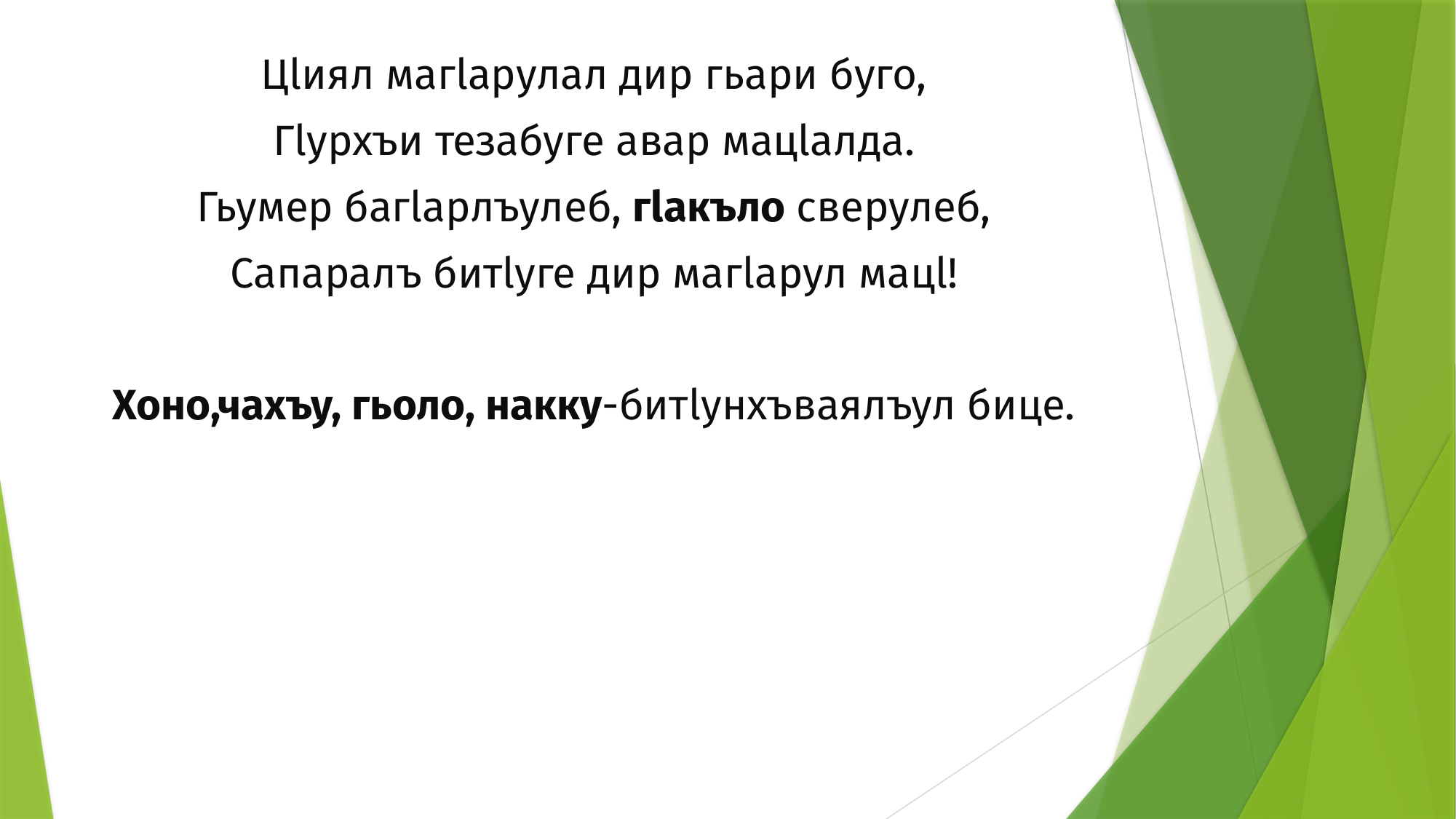

Цlиял магlарулал дир гьари буго,
Гlурхъи тезабуге авар мацlалда.
Гьумер багlарлъулеб, гlакъло сверулеб,
Сапаралъ битlуге дир магlарул мацl!

Хоно,чахъу, гьоло, накку-битlунхъваялъул бице.